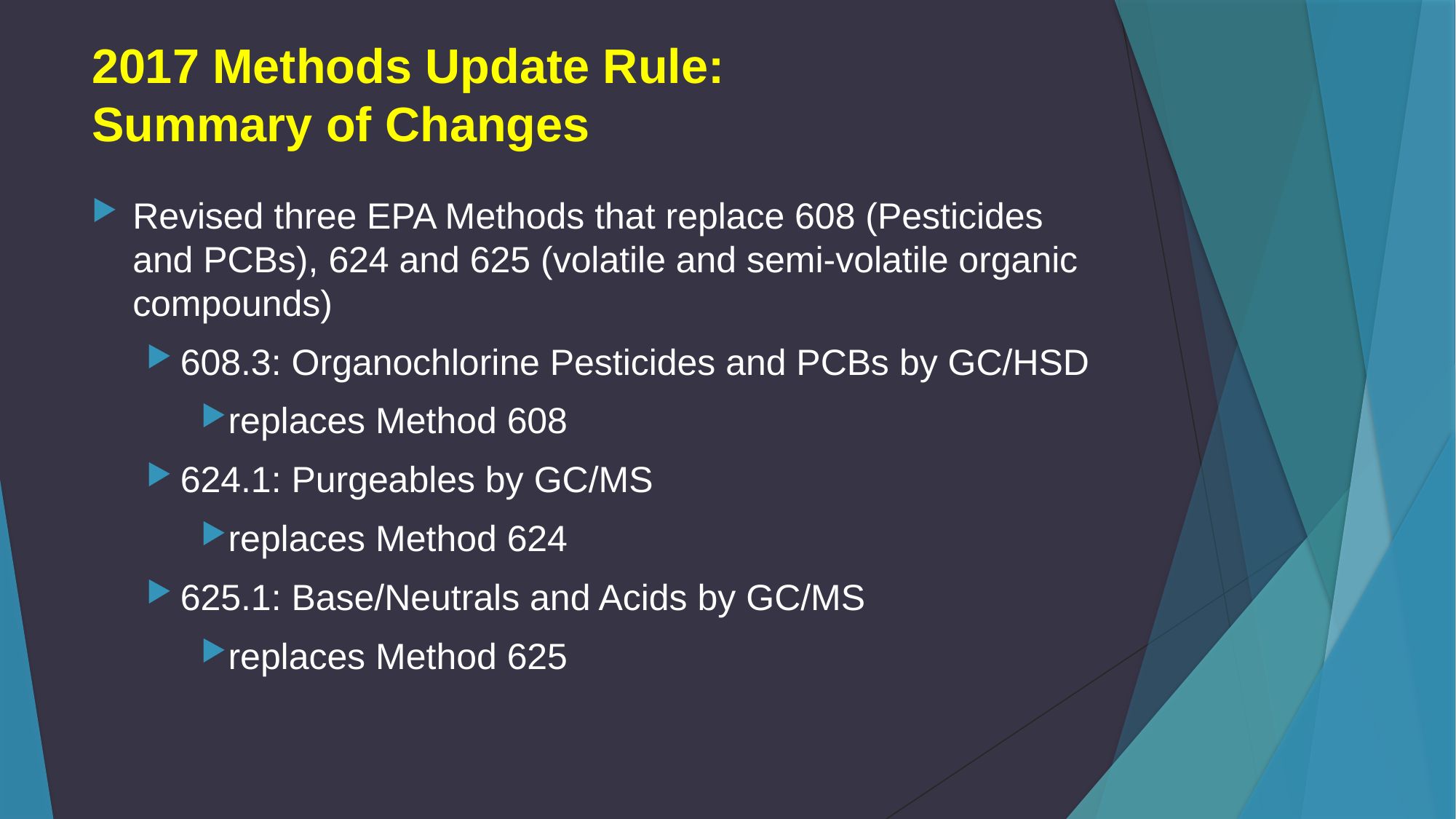

# 2017 Methods Update Rule: Summary of Changes
Revised three EPA Methods that replace 608 (Pesticides and PCBs), 624 and 625 (volatile and semi-volatile organic compounds)
608.3: Organochlorine Pesticides and PCBs by GC/HSD
replaces Method 608
624.1: Purgeables by GC/MS
replaces Method 624
625.1: Base/Neutrals and Acids by GC/MS
replaces Method 625